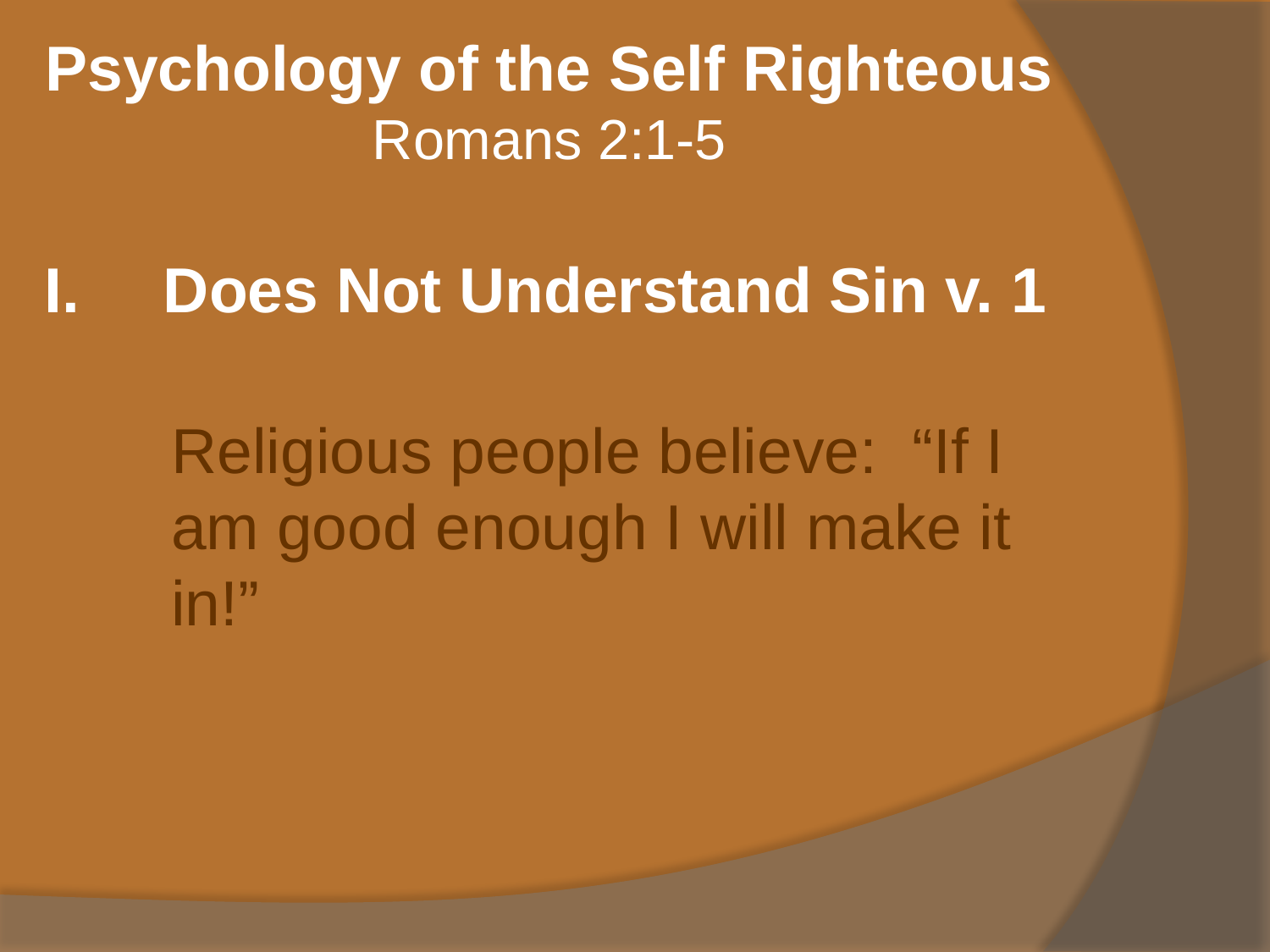

Psychology of the Self Righteous
Romans 2:1-5
Does Not Understand Sin v. 1

Religious people believe:  “If I
am good enough I will make it
in!”